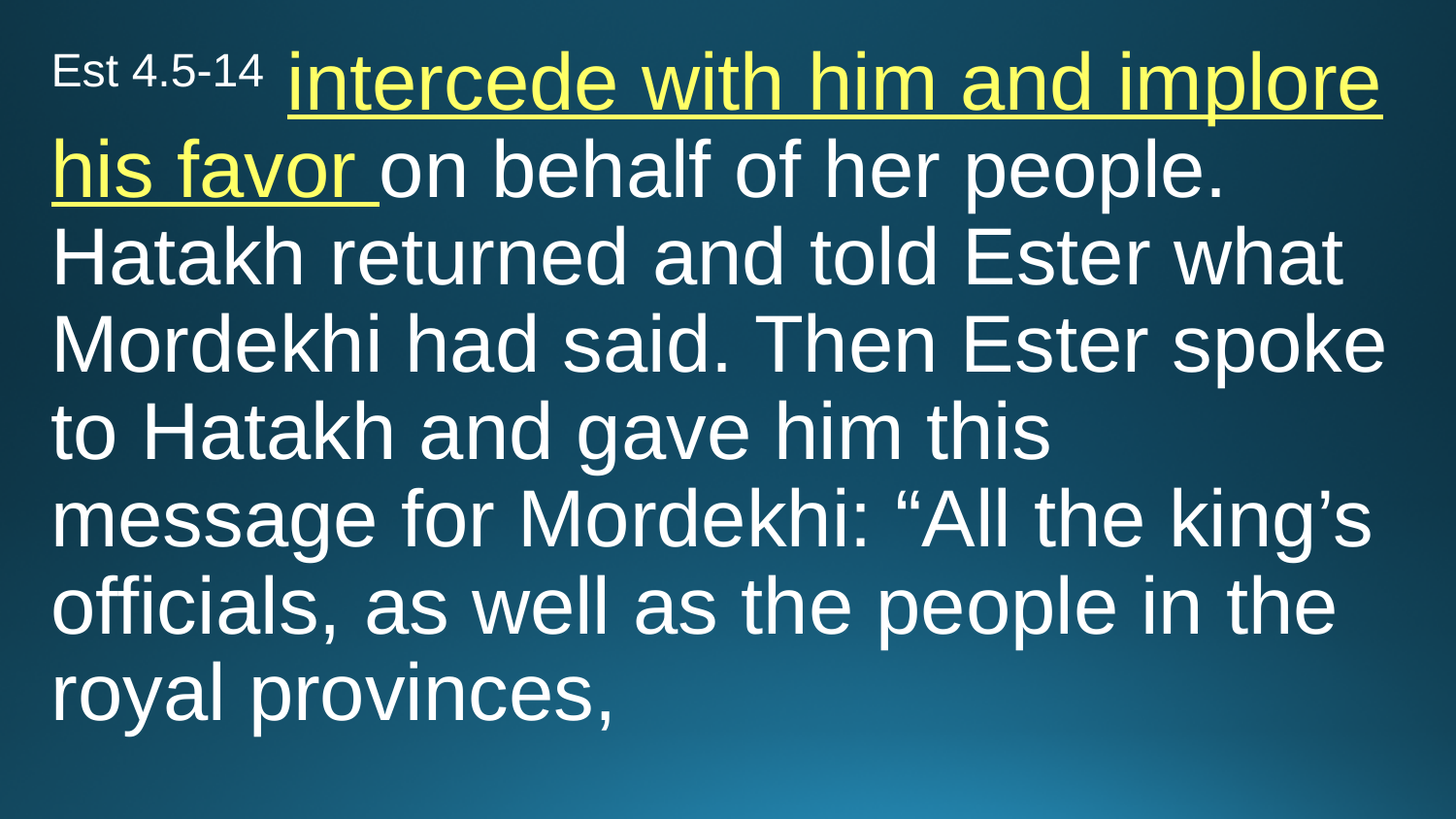

Est 4.5-14 intercede with him and implore his favor on behalf of her people. Hatakh returned and told Ester what Mordekhi had said. Then Ester spoke to Hatakh and gave him this message for Mordekhi: “All the king’s officials, as well as the people in the royal provinces,